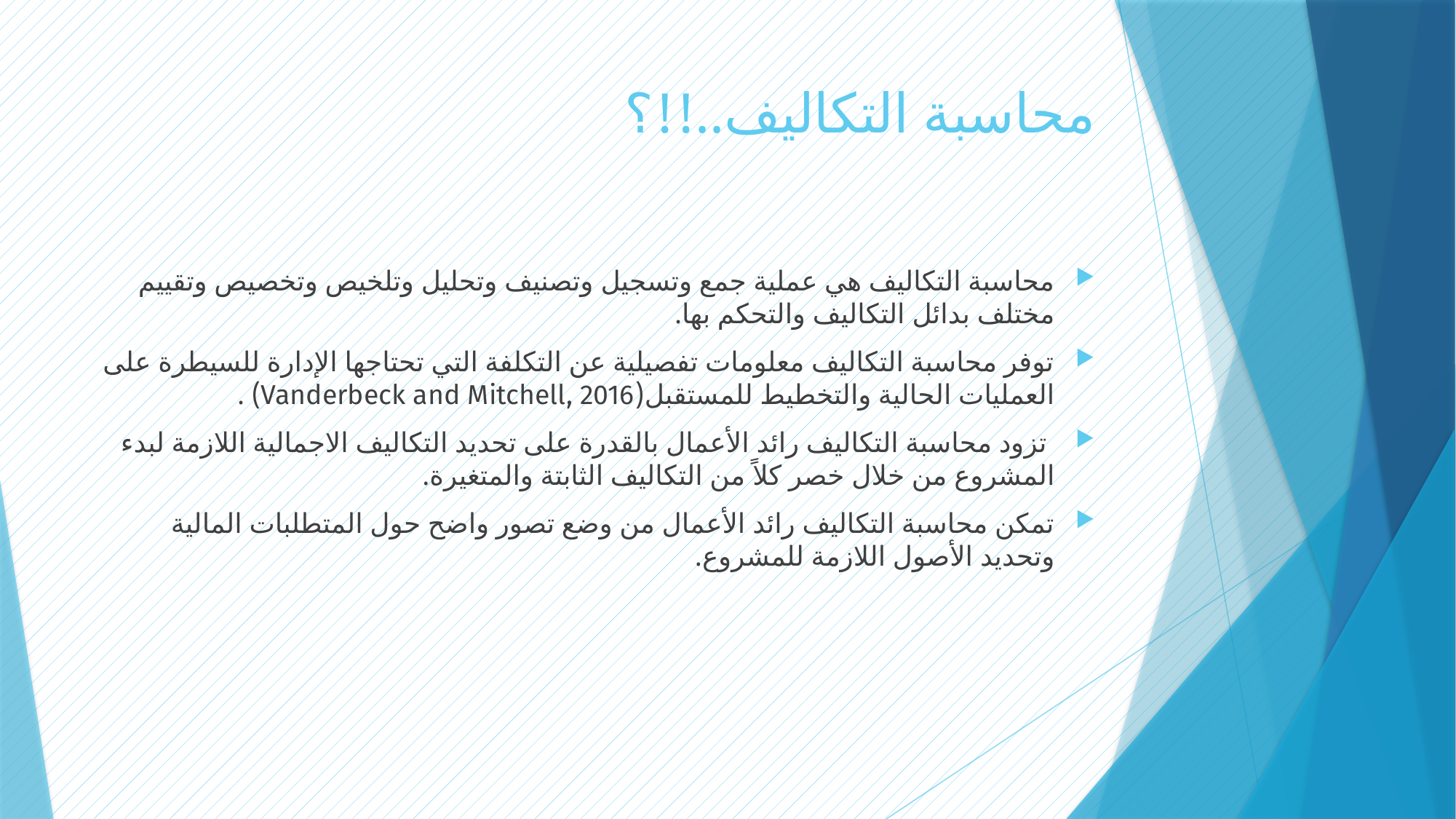

# محاسبة التكاليف..!!؟
محاسبة التكاليف هي عملية جمع وتسجيل وتصنيف وتحليل وتلخيص وتخصيص وتقييم مختلف بدائل التكاليف والتحكم بها.
توفر محاسبة التكاليف معلومات تفصيلية عن التكلفة التي تحتاجها الإدارة للسيطرة على العمليات الحالية والتخطيط للمستقبل(Vanderbeck and Mitchell, 2016) .
 تزود محاسبة التكاليف رائد الأعمال بالقدرة على تحديد التكاليف الاجمالية اللازمة لبدء المشروع من خلال خصر كلاً من التكاليف الثابتة والمتغيرة.
تمكن محاسبة التكاليف رائد الأعمال من وضع تصور واضح حول المتطلبات المالية وتحديد الأصول اللازمة للمشروع.